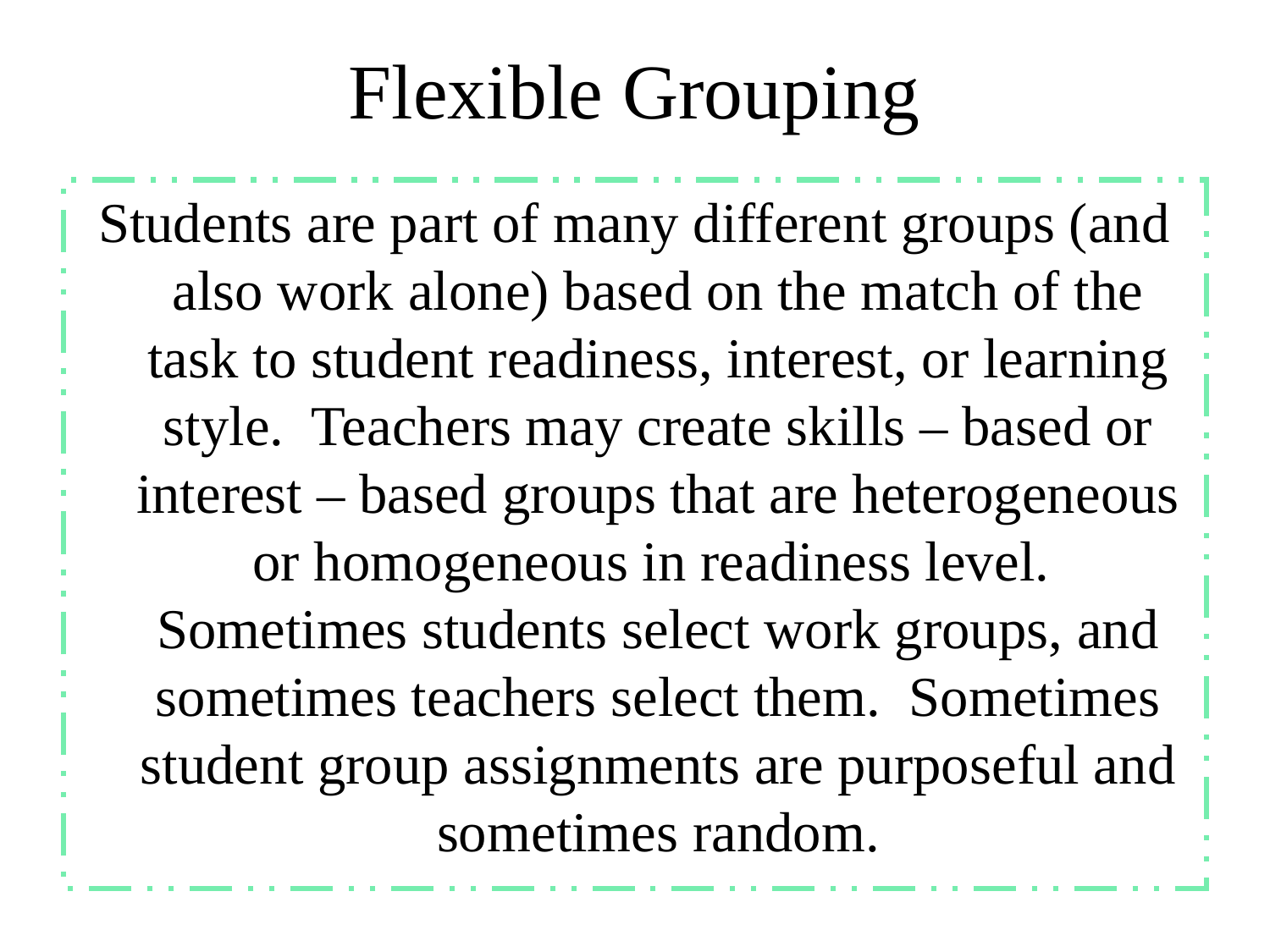

# Flexible Grouping
Students are part of many different groups (and also work alone) based on the match of the task to student readiness, interest, or learning style.  Teachers may create skills – based or interest – based groups that are heterogeneous or homogeneous in readiness level.  Sometimes students select work groups, and sometimes teachers select them.  Sometimes student group assignments are purposeful and sometimes random.